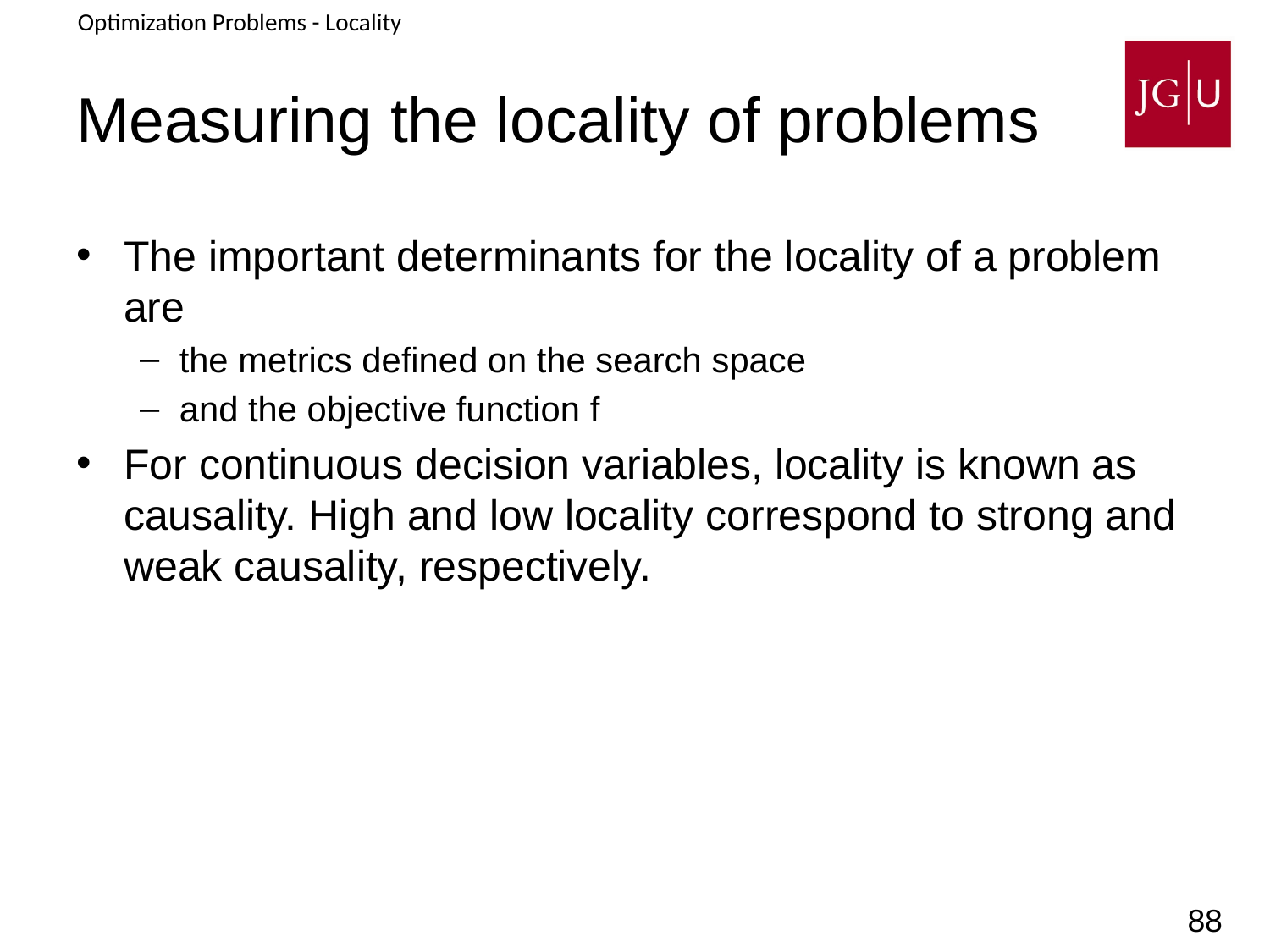

Optimization Problems - Locality

# Measuring the locality of problems
The important determinants for the locality of a problem are
the metrics defined on the search space
and the objective function f
For continuous decision variables, locality is known as causality. High and low locality correspond to strong and weak causality, respectively.